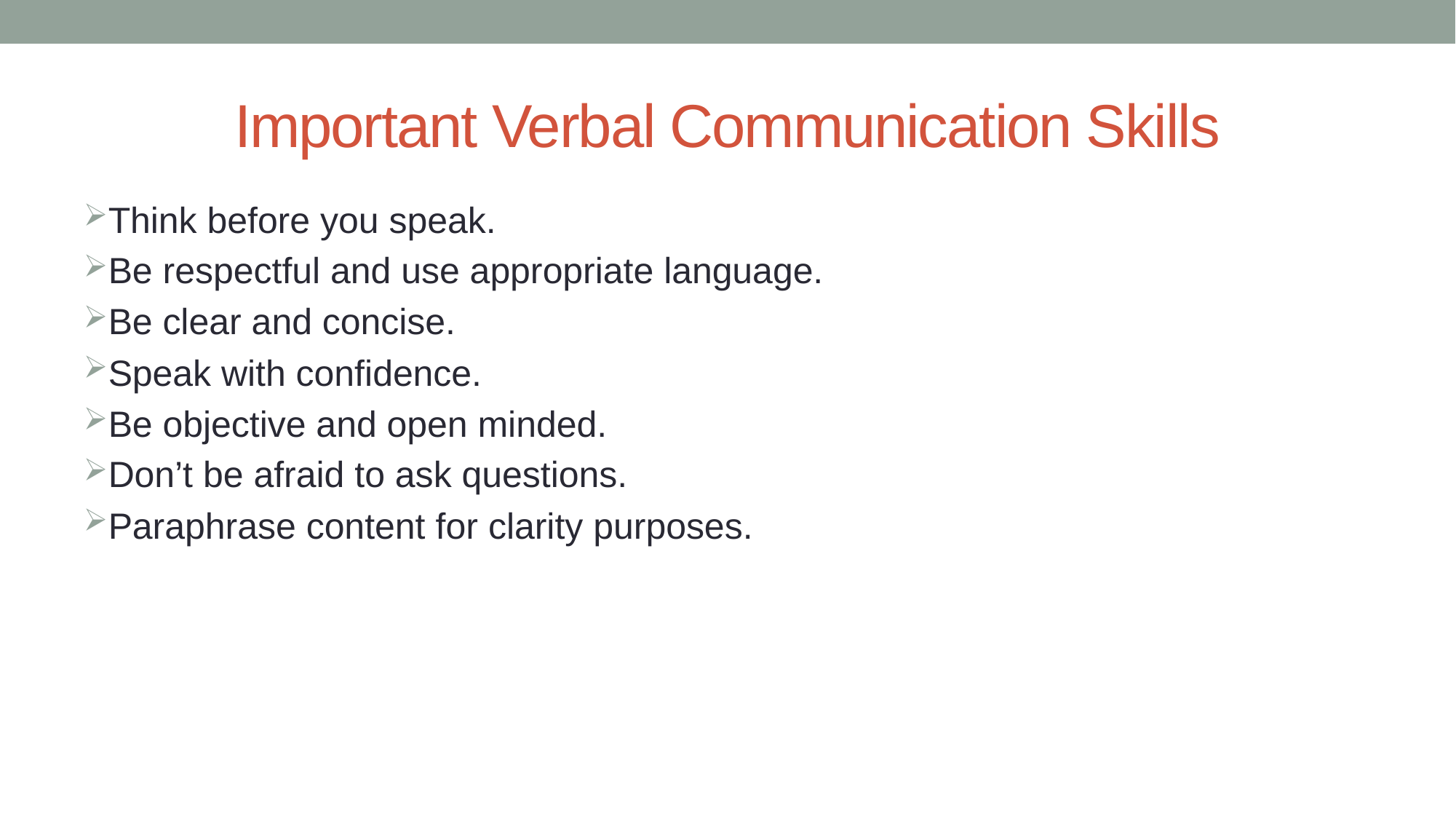

# Important Verbal Communication Skills
Think before you speak.
Be respectful and use appropriate language.
Be clear and concise.
Speak with confidence.
Be objective and open minded.
Don’t be afraid to ask questions.
Paraphrase content for clarity purposes.